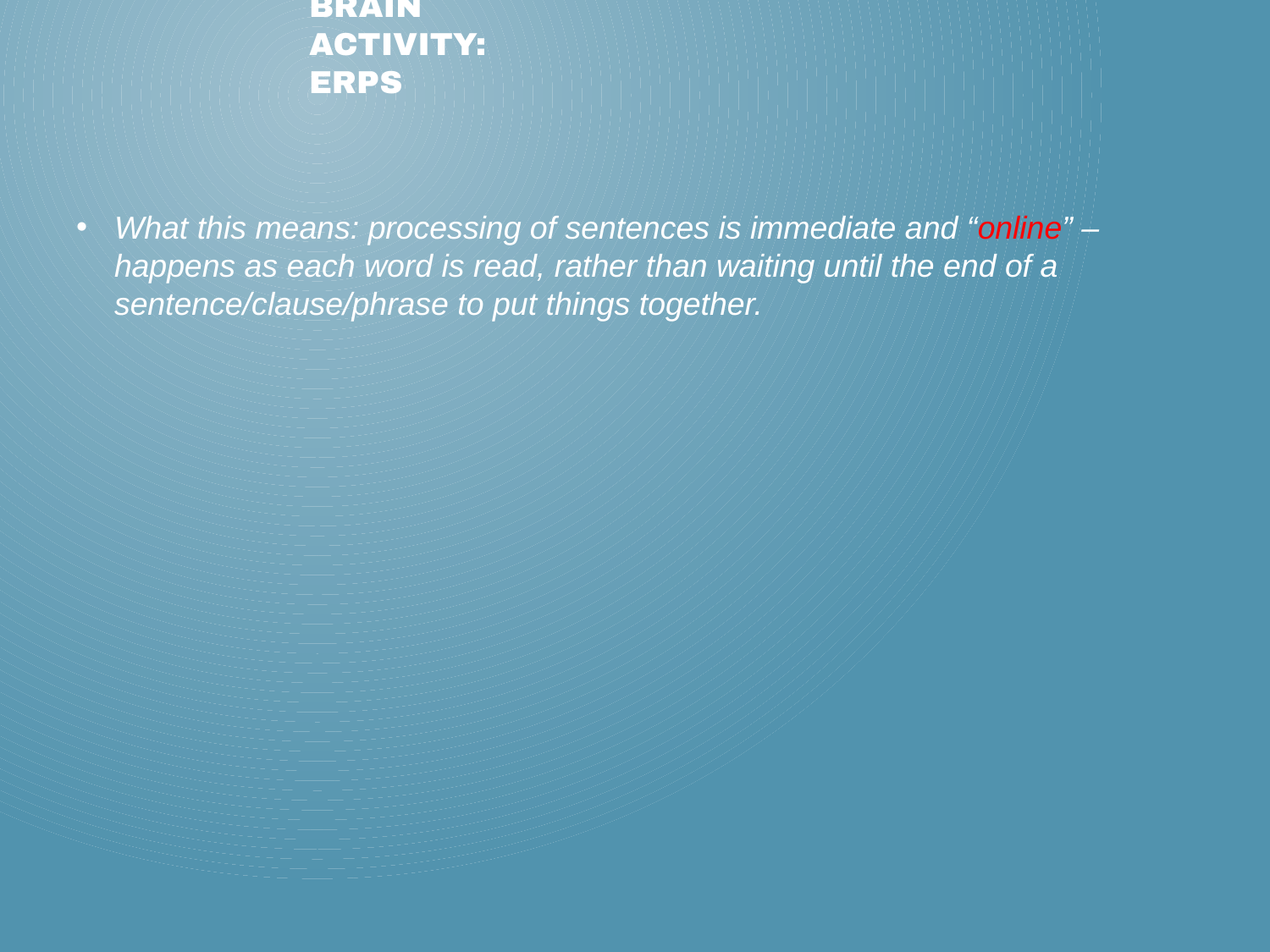

# Brain activity: ERPs
What this means: processing of sentences is immediate and “online” – happens as each word is read, rather than waiting until the end of a sentence/clause/phrase to put things together.